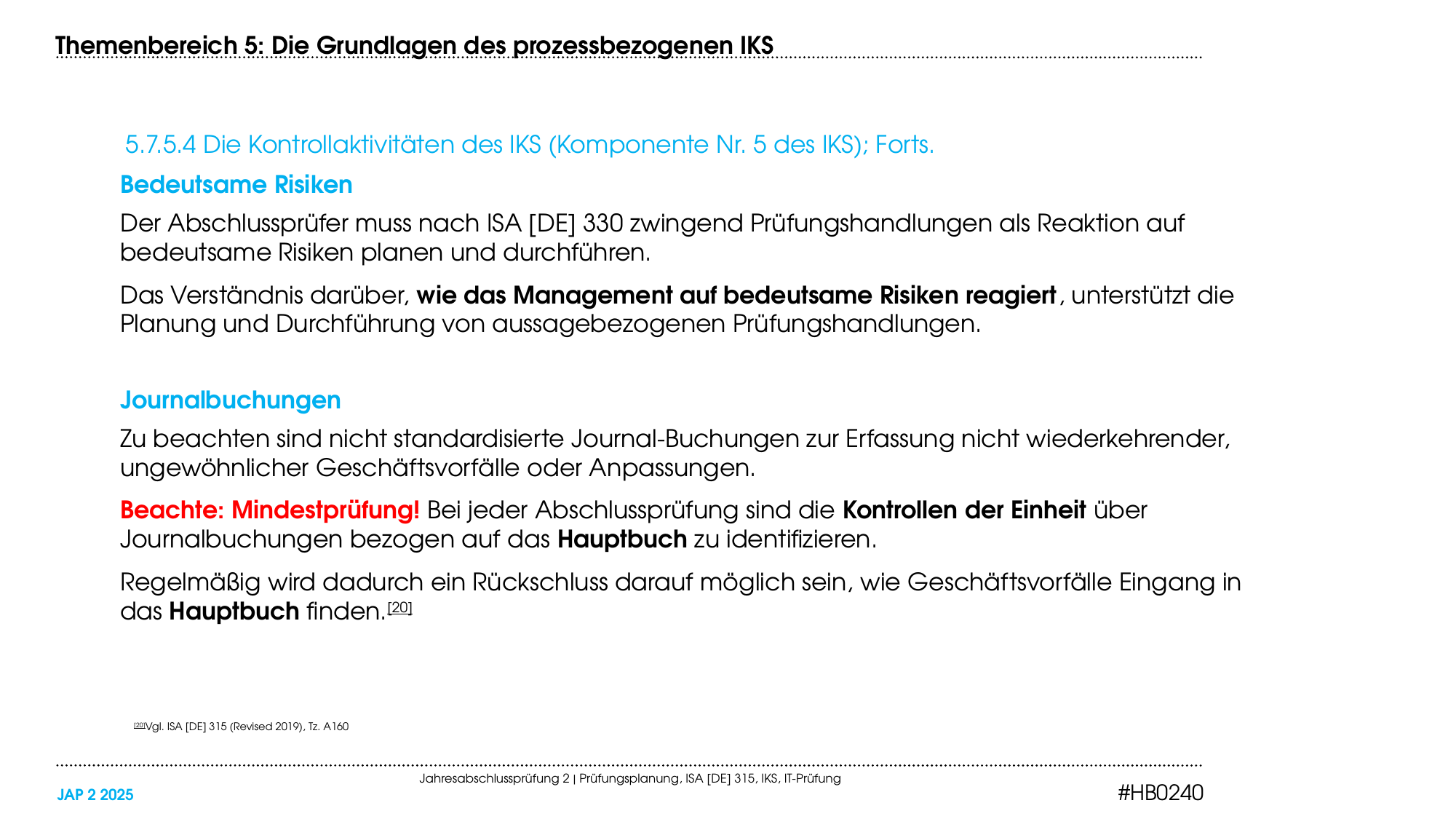

Themenbereich 5: Die Grundlagen des prozessbezogenen IKS
5.7.5.4 Die Kontrollaktivitäten des IKS (Komponente Nr. 5 des IKS); Forts.
Bedeutsame Risiken
Der Abschlussprüfer muss nach ISA [DE] 330 zwingend Prüfungshandlungen als Reaktion auf bedeutsame Risiken planen und durchführen.
Das Verständnis darüber, wie das Management auf bedeutsame Risiken reagiert, unterstützt die Planung und Durchführung von aussagebezogenen Prüfungshandlungen.

Journalbuchungen
Zu beachten sind nicht standardisierte Journal-Buchungen zur Erfassung nicht wiederkehrender, ungewöhnlicher Geschäftsvorfälle oder Anpassungen.
Beachte: Mindestprüfung! Bei jeder Abschlussprüfung sind die Kontrollen der Einheit über Journalbuchungen bezogen auf das Hauptbuch zu identifizieren.
Regelmäßig wird dadurch ein Rückschluss darauf möglich sein, wie Geschäftsvorfälle Eingang in das Hauptbuch finden.[20]
[20]Vgl. ISA [DE] 315 (Revised 2019), Tz. A160